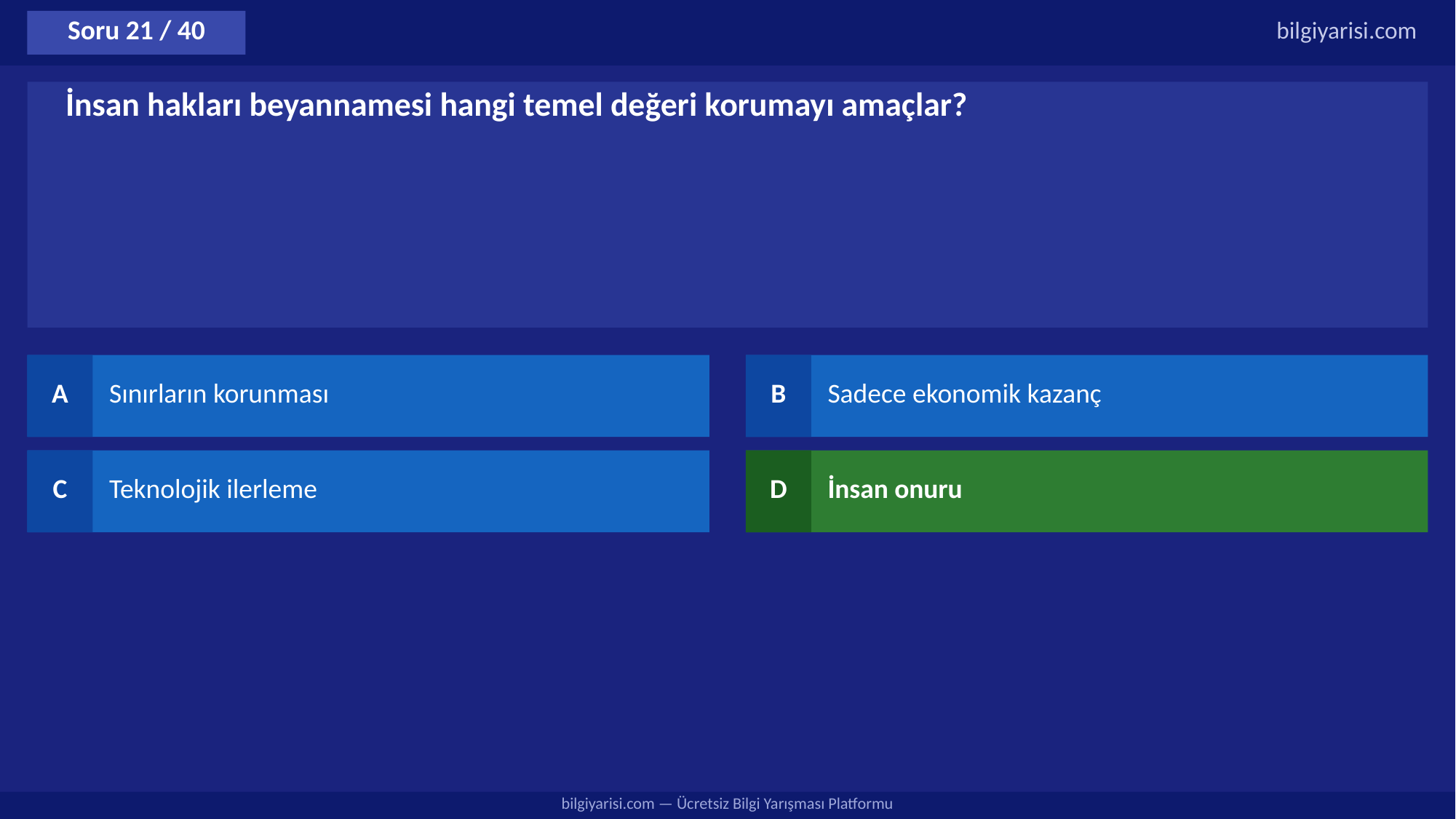

Soru 21 / 40
bilgiyarisi.com

İnsan hakları beyannamesi hangi temel değeri korumayı amaçlar?

A
Sınırların korunması

B
Sadece ekonomik kazanç

C
Teknolojik ilerleme

D
İnsan onuru
bilgiyarisi.com — Ücretsiz Bilgi Yarışması Platformu